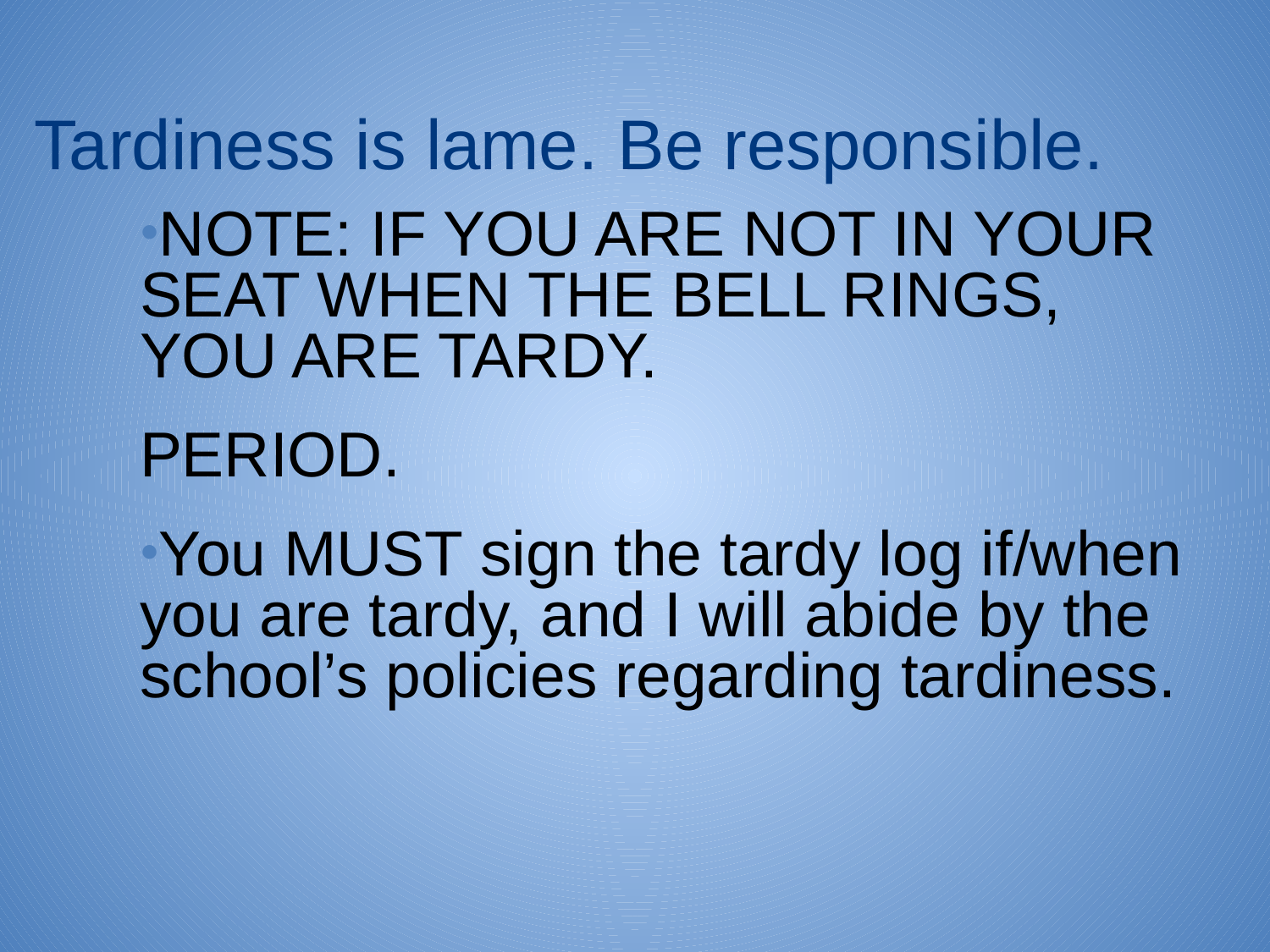

# Tardiness is lame. Be responsible.
NOTE: IF YOU ARE NOT IN YOUR SEAT WHEN THE BELL RINGS, YOU ARE TARDY.

PERIOD.

You MUST sign the tardy log if/when you are tardy, and I will abide by the school’s policies regarding tardiness.